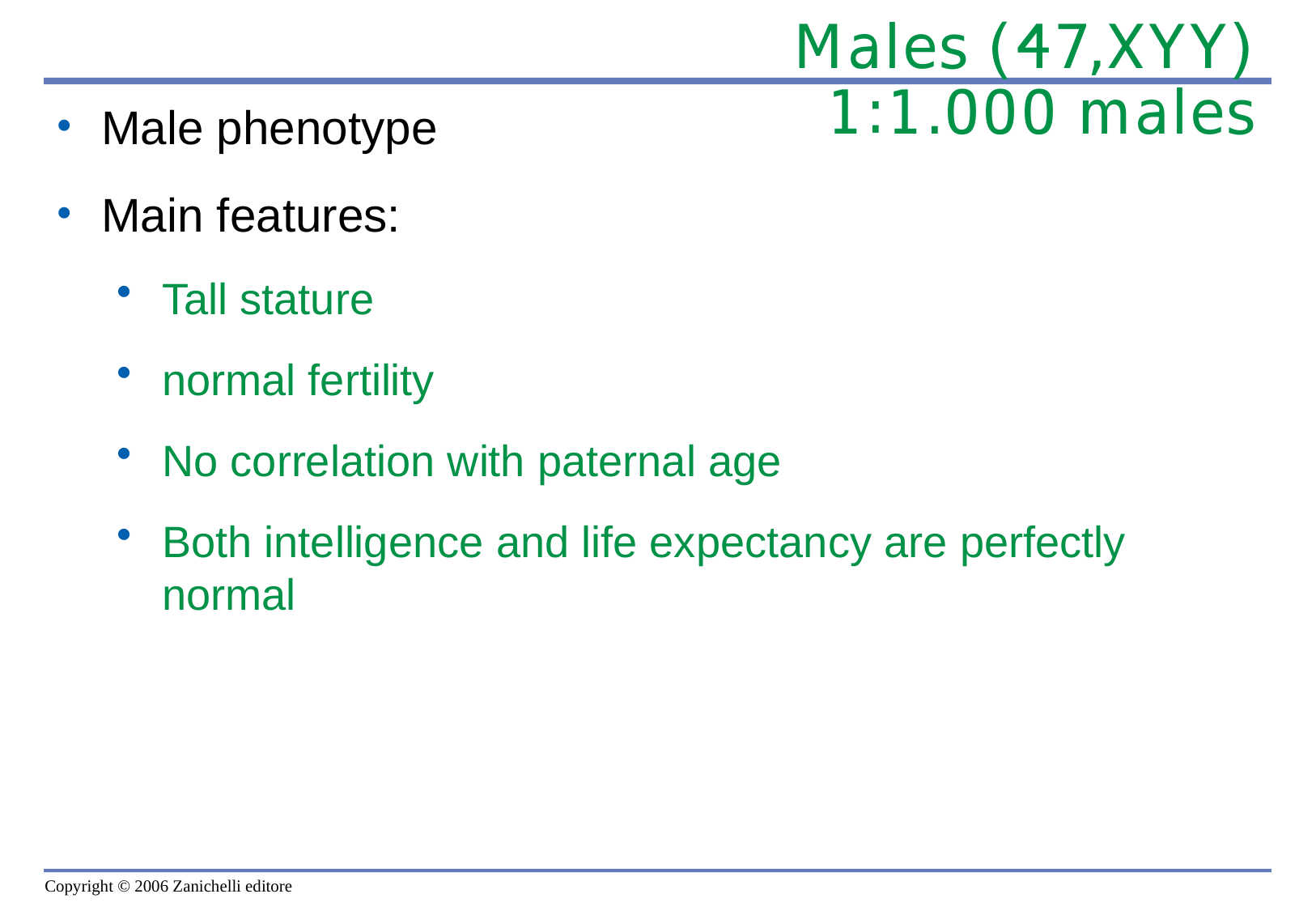

# Males (47,XYY) 1:1.000 males
Male phenotype
Main features:
Tall stature
normal fertility
No correlation with paternal age
Both intelligence and life expectancy are perfectly normal